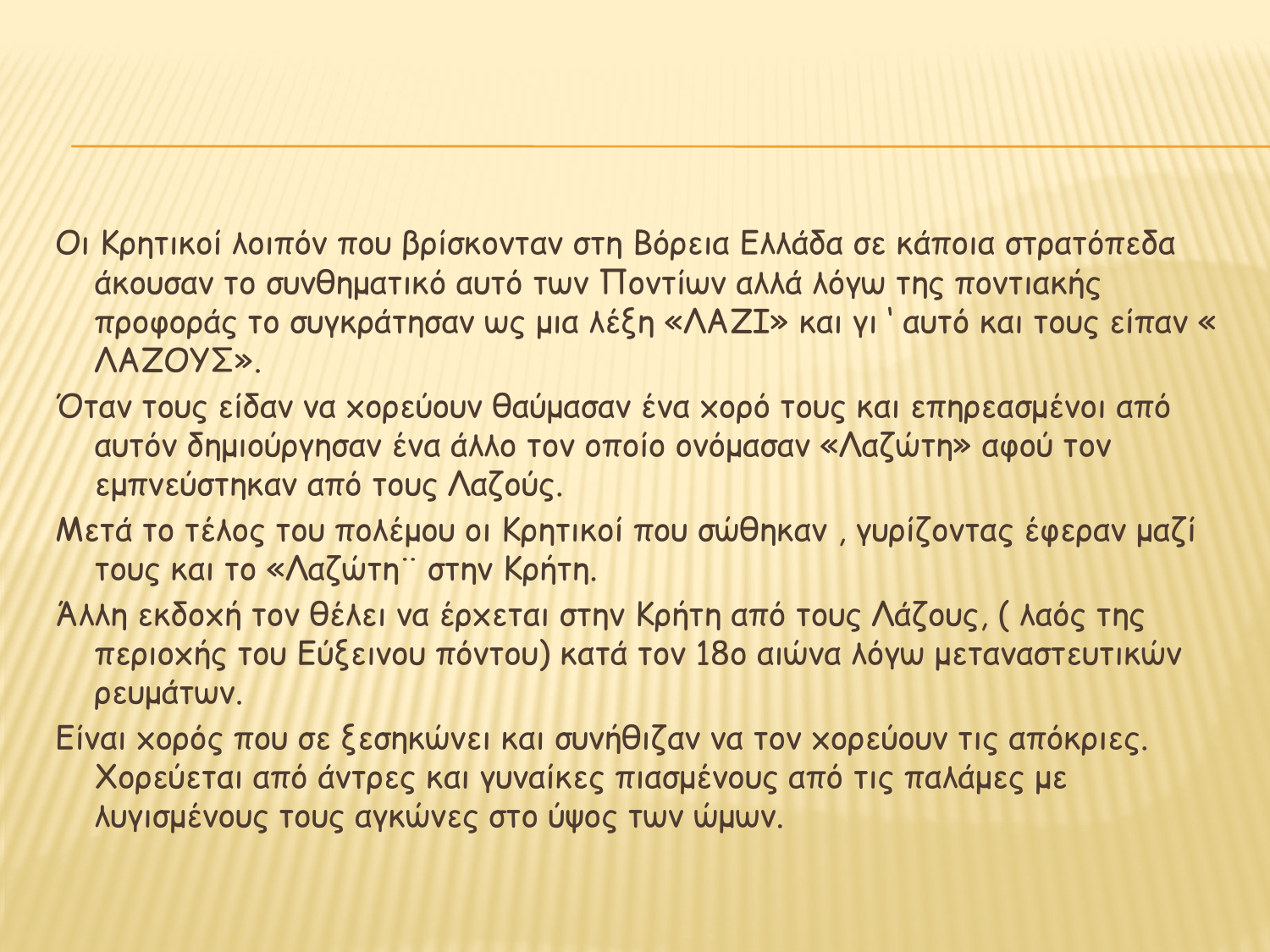

Οι Κρητικοί λοιπόν που βρίσκονταν στη Βόρεια Ελλάδα σε κάποια στρατόπεδα άκουσαν το συνθηματικό αυτό των Ποντίων αλλά λόγω της ποντιακής προφοράς το συγκράτησαν ως μια λέξη «ΛΑΖΙ» και γι ‘ αυτό και τους είπαν « ΛΑΖΟΥΣ».
Όταν τους είδαν να χορεύουν θαύμασαν ένα χορό τους και επηρεασμένοι από αυτόν δημιούργησαν ένα άλλο τον οποίο ονόμασαν «Λαζώτη» αφού τον εμπνεύστηκαν από τους Λαζούς.
Μετά το τέλος του πολέμου οι Κρητικοί που σώθηκαν , γυρίζοντας έφεραν μαζί τους και το «Λαζώτη¨ στην Κρήτη.
Άλλη εκδοχή τον θέλει να έρχεται στην Κρήτη από τους Λάζους, ( λαός της περιοχής του Εύξεινου πόντου) κατά τον 18ο αιώνα λόγω μεταναστευτικών ρευμάτων.
Είναι χορός που σε ξεσηκώνει και συνήθιζαν να τον χορεύουν τις απόκριες. Χορεύεται από άντρες και γυναίκες πιασμένους από τις παλάμες με λυγισμένους τους αγκώνες στο ύψος των ώμων.